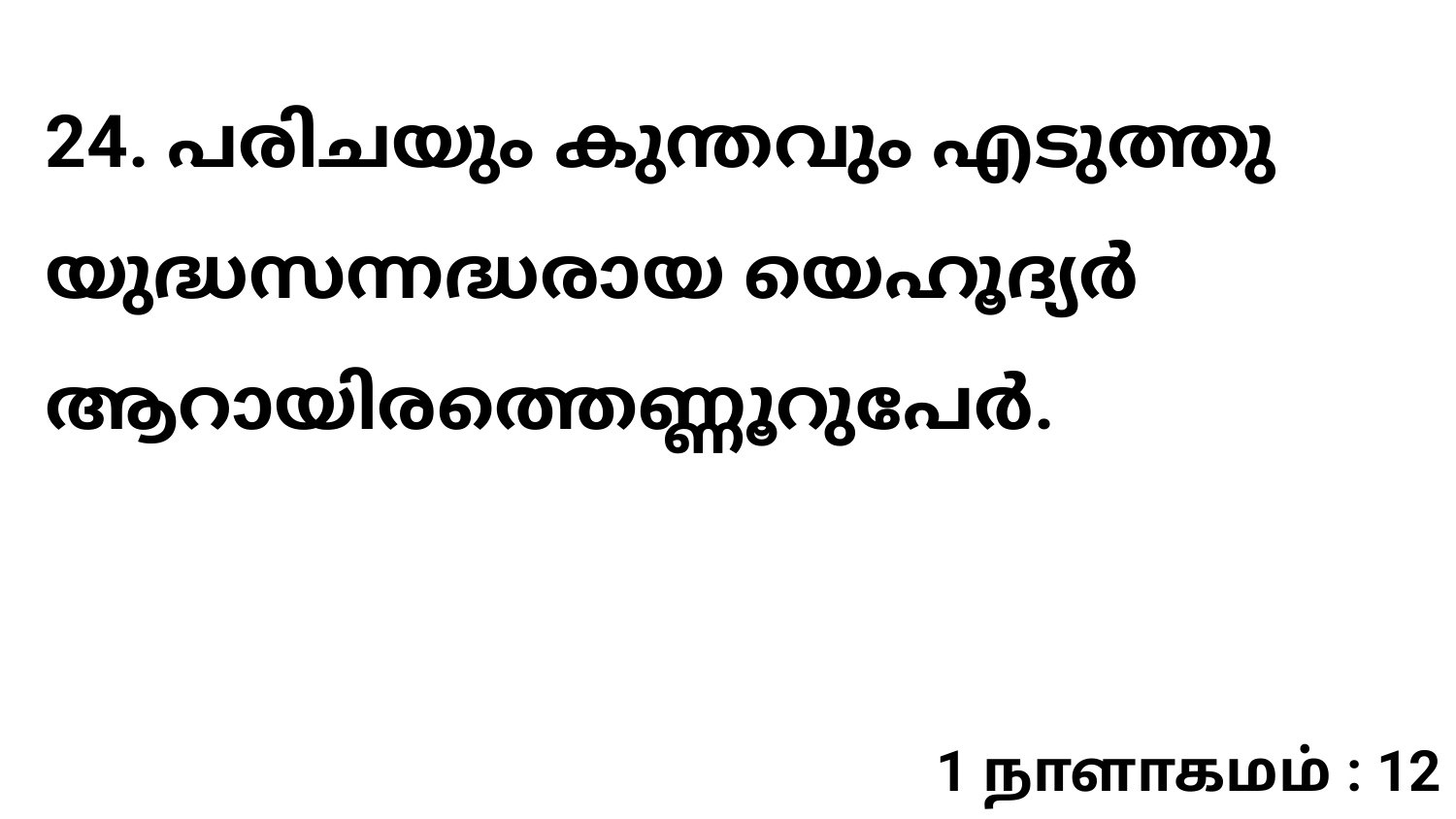

24. പരിചയും കുന്തവും എടുത്തു യുദ്ധസന്നദ്ധരായ യെഹൂദ്യർ ആറായിരത്തെണ്ണൂറുപേർ.
1 நாளாகமம் : 12